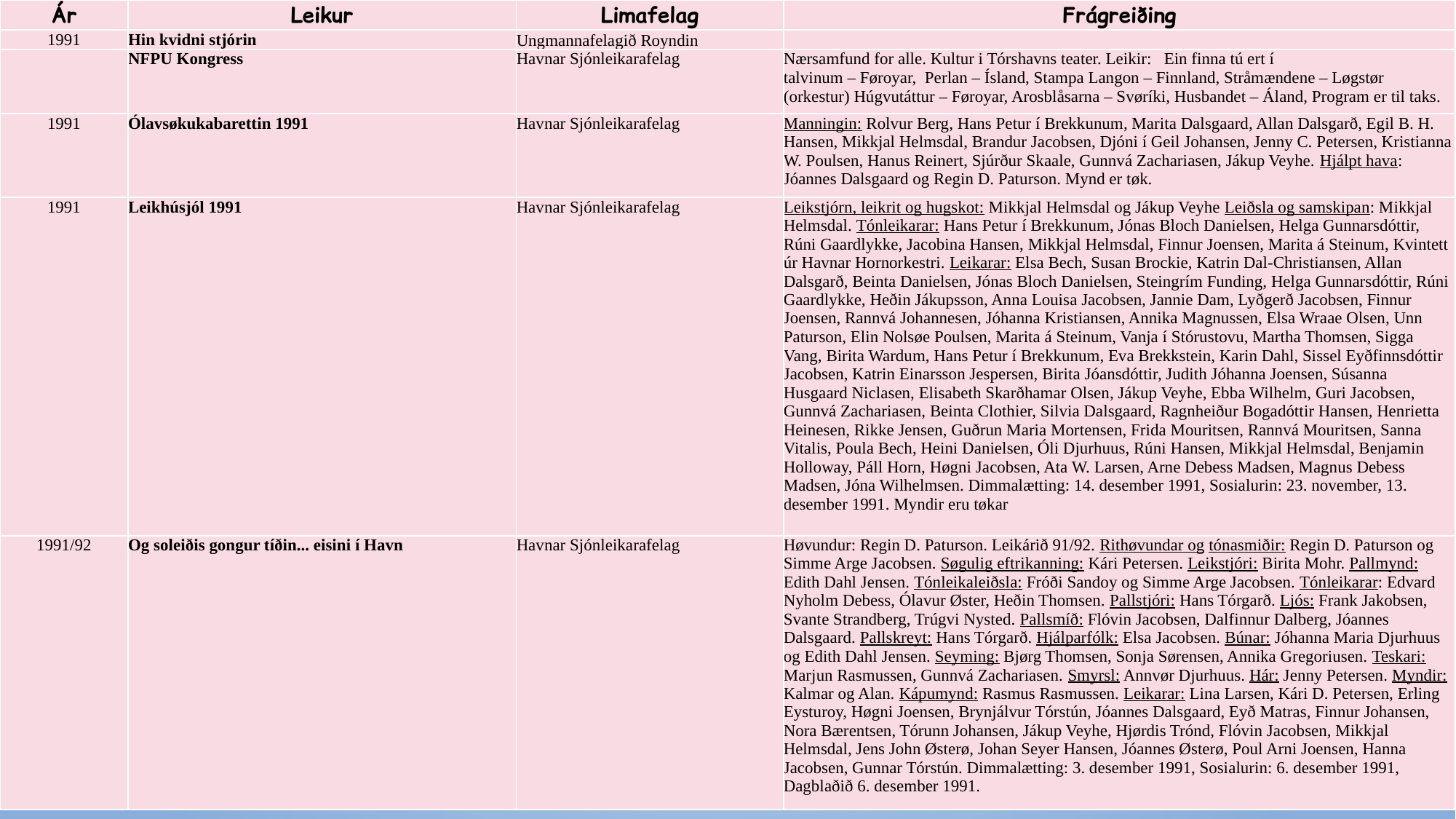

| Ár | Leikur | Limafelag | Frágreiðing |
| --- | --- | --- | --- |
| 1991 | Hin kvidni stjórin | Ungmannafelagið Royndin |  |
|  | NFPU Kongress | Havnar Sjónleikarafelag | Nærsamfund for alle. Kultur i Tórshavns teater. Leikir: Ein finna tú ert í talvinum – Føroyar, Perlan – Ísland, Stampa Langon – Finnland, Stråmændene – Løgstør (orkestur) Húgvutáttur – Føroyar, Arosblåsarna – Svøríki, Husbandet – Áland, Program er til taks. |
| 1991 | Ólavsøkukabarettin 1991 | Havnar Sjónleikarafelag | Manningin: Rolvur Berg, Hans Petur í Brekkunum, Marita Dalsgaard, Allan Dalsgarð, Egil B. H. Hansen, Mikkjal Helmsdal, Brandur Jacobsen, Djóni í Geil Johansen, Jenny C. Petersen, Kristianna W. Poulsen, Hanus Reinert, Sjúrður Skaale, Gunnvá Zachariasen, Jákup Veyhe. Hjálpt hava: Jóannes Dalsgaard og Regin D. Paturson. Mynd er tøk. |
| 1991 | Leikhúsjól 1991 | Havnar Sjónleikarafelag | Leikstjórn, leikrit og hugskot: Mikkjal Helmsdal og Jákup Veyhe Leiðsla og samskipan: Mikkjal Helmsdal. Tónleikarar: Hans Petur í Brekkunum, Jónas Bloch Danielsen, Helga Gunnarsdóttir, Rúni Gaardlykke, Jacobina Hansen, Mikkjal Helmsdal, Finnur Joensen, Marita á Steinum, Kvintett úr Havnar Hornorkestri. Leikarar: Elsa Bech, Susan Brockie, Katrin Dal-Christiansen, Allan Dalsgarð, Beinta Danielsen, Jónas Bloch Danielsen, Steingrím Funding, Helga Gunnarsdóttir, Rúni Gaardlykke, Heðin Jákupsson, Anna Louisa Jacobsen, Jannie Dam, Lyðgerð Jacobsen, Finnur Joensen, Rannvá Johannesen, Jóhanna Kristiansen, Annika Magnussen, Elsa Wraae Olsen, Unn Paturson, Elin Nolsøe Poulsen, Marita á Steinum, Vanja í Stórustovu, Martha Thomsen, Sigga Vang, Birita Wardum, Hans Petur í Brekkunum, Eva Brekkstein, Karin Dahl, Sissel Eyðfinnsdóttir Jacobsen, Katrin Einarsson Jespersen, Birita Jóansdóttir, Judith Jóhanna Joensen, Súsanna Husgaard Niclasen, Elisabeth Skarðhamar Olsen, Jákup Veyhe, Ebba Wilhelm, Guri Jacobsen, Gunnvá Zachariasen, Beinta Clothier, Silvia Dalsgaard, Ragnheiður Bogadóttir Hansen, Henrietta Heinesen, Rikke Jensen, Guðrun Maria Mortensen, Frida Mouritsen, Rannvá Mouritsen, Sanna Vitalis, Poula Bech, Heini Danielsen, Óli Djurhuus, Rúni Hansen, Mikkjal Helmsdal, Benjamin Holloway, Páll Horn, Høgni Jacobsen, Ata W. Larsen, Arne Debess Madsen, Magnus Debess Madsen, Jóna Wilhelmsen. Dimmalætting: 14. desember 1991, Sosialurin: 23. november, 13. desember 1991. Myndir eru tøkar |
| 1991/92 | Og soleiðis gongur tíðin... eisini í Havn | Havnar Sjónleikarafelag | Høvundur: Regin D. Paturson. Leikárið 91/92. Rithøvundar og tónasmiðir: Regin D. Paturson og Simme Arge Jacobsen. Søgulig eftrikanning: Kári Petersen. Leikstjóri: Birita Mohr. Pallmynd: Edith Dahl Jensen. Tónleikaleiðsla: Fróði Sandoy og Simme Arge Jacobsen. Tónleikarar: Edvard Nyholm Debess, Ólavur Øster, Heðin Thomsen. Pallstjóri: Hans Tórgarð. Ljós: Frank Jakobsen, Svante Strandberg, Trúgvi Nysted. Pallsmíð: Flóvin Jacobsen, Dalfinnur Dalberg, Jóannes Dalsgaard. Pallskreyt: Hans Tórgarð. Hjálparfólk: Elsa Jacobsen. Búnar: Jóhanna Maria Djurhuus og Edith Dahl Jensen. Seyming: Bjørg Thomsen, Sonja Sørensen, Annika Gregoriusen. Teskari: Marjun Rasmussen, Gunnvá Zachariasen. Smyrsl: Annvør Djurhuus. Hár: Jenny Petersen. Myndir: Kalmar og Alan. Kápumynd: Rasmus Rasmussen. Leikarar: Lina Larsen, Kári D. Petersen, Erling Eysturoy, Høgni Joensen, Brynjálvur Tórstún, Jóannes Dalsgaard, Eyð Matras, Finnur Johansen, Nora Bærentsen, Tórunn Johansen, Jákup Veyhe, Hjørdis Trónd, Flóvin Jacobsen, Mikkjal Helmsdal, Jens John Østerø, Johan Seyer Hansen, Jóannes Østerø, Poul Arni Joensen, Hanna Jacobsen, Gunnar Tórstún. Dimmalætting: 3. desember 1991, Sosialurin: 6. desember 1991, Dagblaðið 6. desember 1991. |